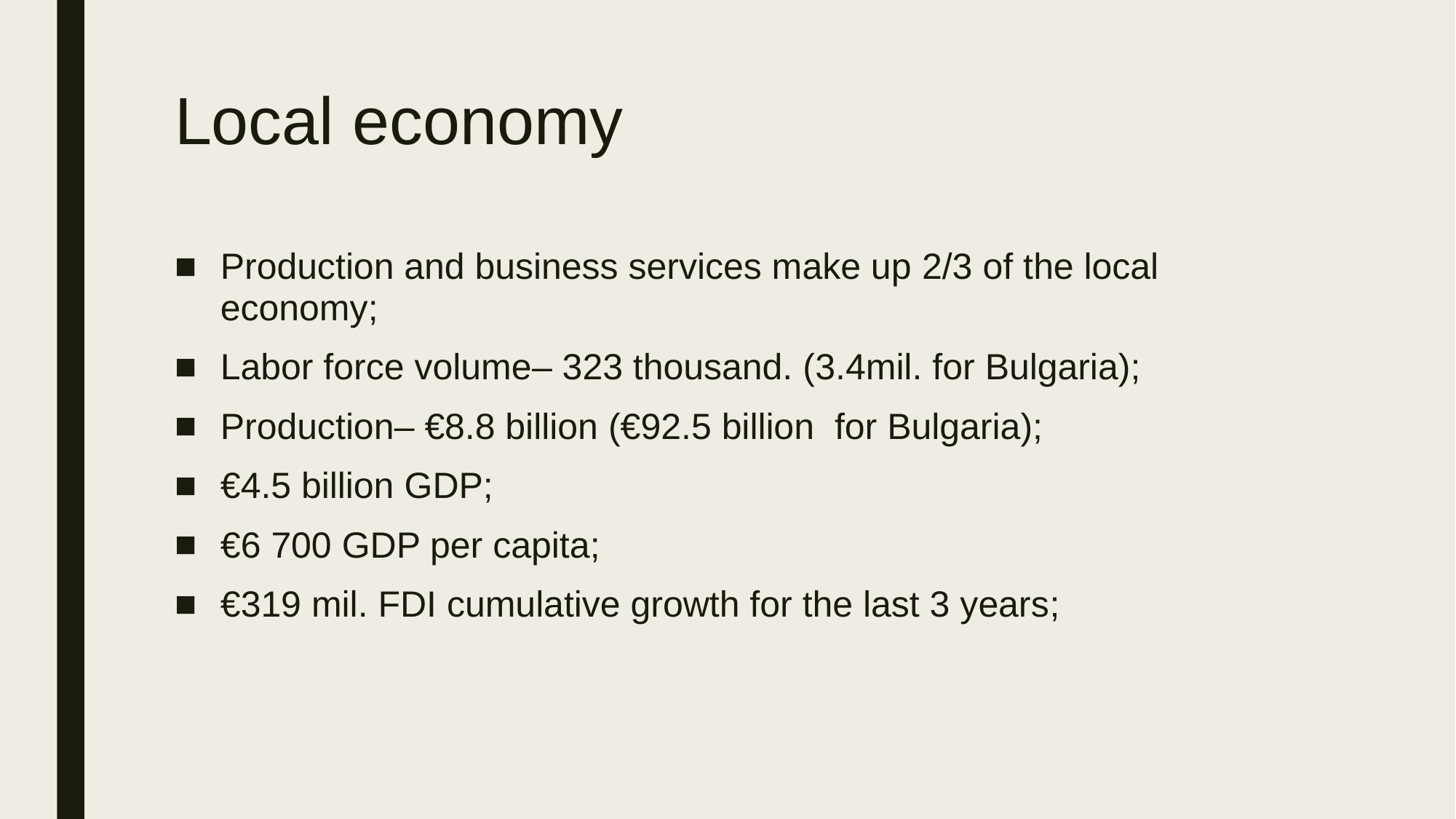

# Local economy
Production and business services make up 2/3 of the local economy;
Labor force volume– 323 thousand. (3.4mil. for Bulgaria);
Production– €8.8 billion (€92.5 billion  for Bulgaria);
€4.5 billion GDP;
€6 700 GDP per capita;
€319 mil. FDI cumulative growth for the last 3 years;